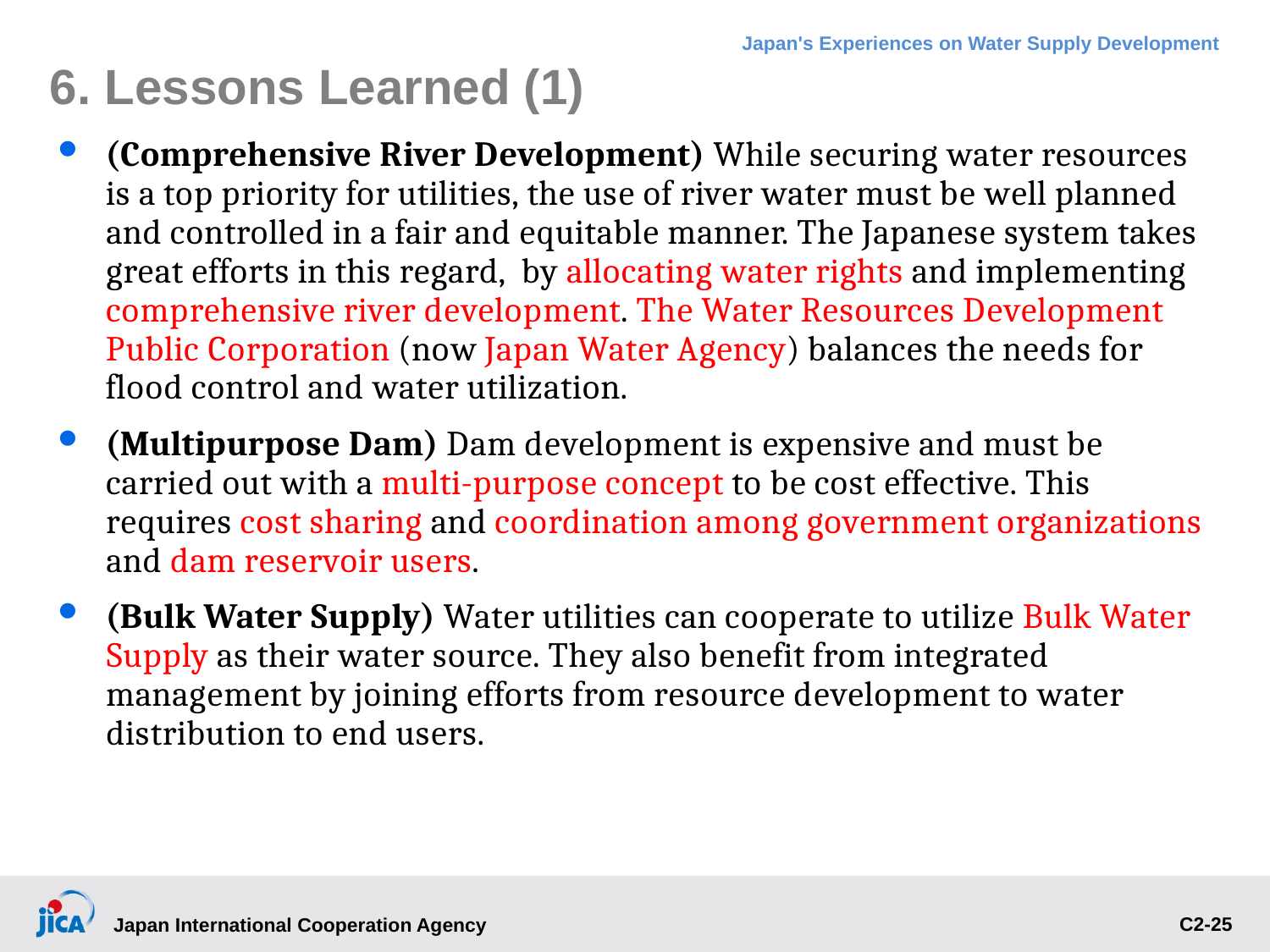

# 6. Lessons Learned (1)
(Comprehensive River Development) While securing water resources is a top priority for utilities, the use of river water must be well planned and controlled in a fair and equitable manner. The Japanese system takes great efforts in this regard,  by allocating water rights and implementing comprehensive river development. The Water Resources Development Public Corporation (now Japan Water Agency) balances the needs for flood control and water utilization.
(Multipurpose Dam) Dam development is expensive and must be carried out with a multi-purpose concept to be cost effective. This requires cost sharing and coordination among government organizations and dam reservoir users.
(Bulk Water Supply) Water utilities can cooperate to utilize Bulk Water Supply as their water source. They also benefit from integrated management by joining efforts from resource development to water distribution to end users.